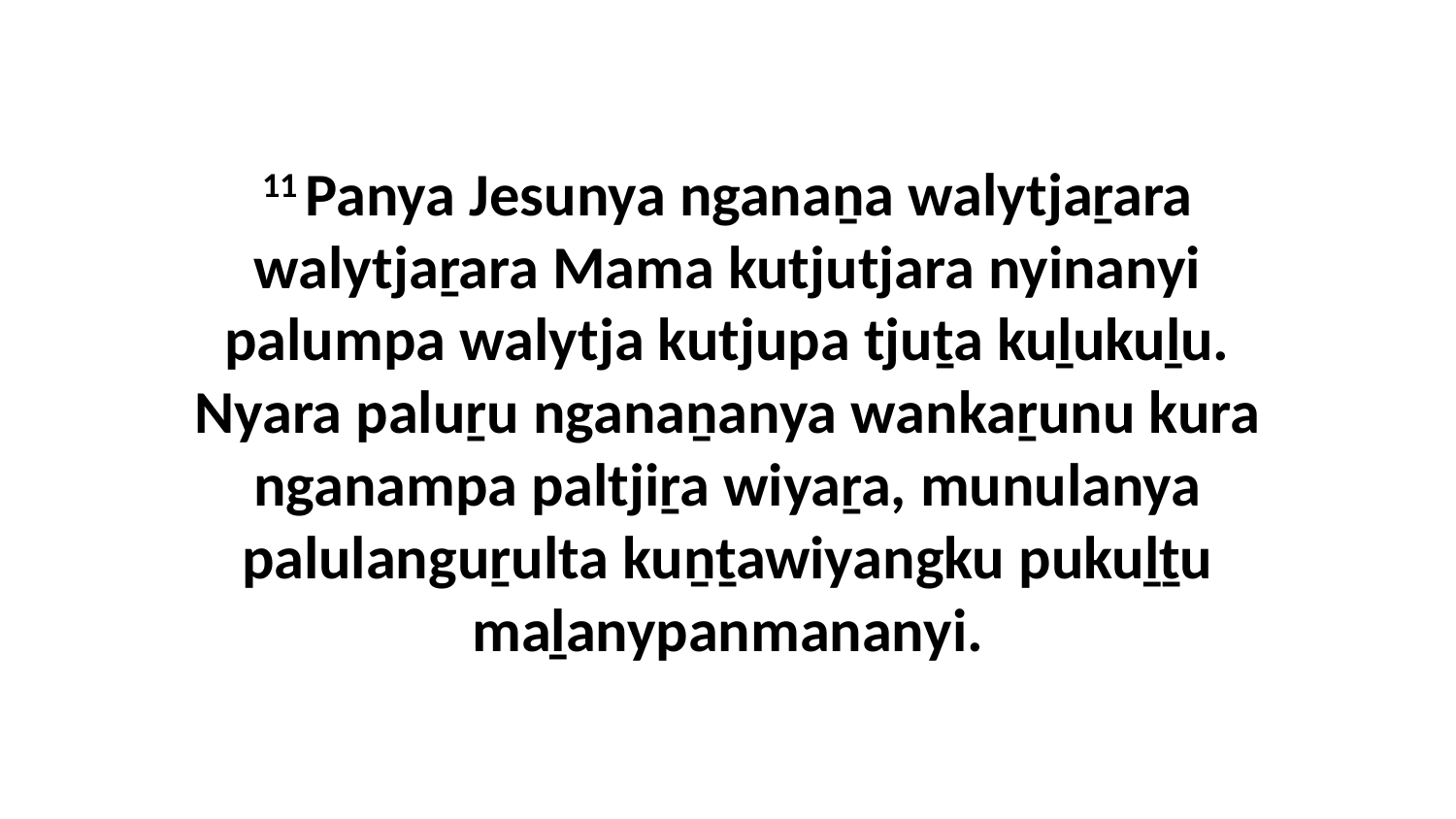

11 Panya Jesunya nganaṉa walytjaṟara walytjaṟara Mama kutjutjara nyinanyi palumpa walytja kutjupa tjuṯa kuḻukuḻu. Nyara paluṟu nganaṉanya wankaṟunu kura nganampa paltjiṟa wiyaṟa, munulanya palulanguṟulta kuṉṯawiyangku pukuḻṯu maḻanypanmananyi.